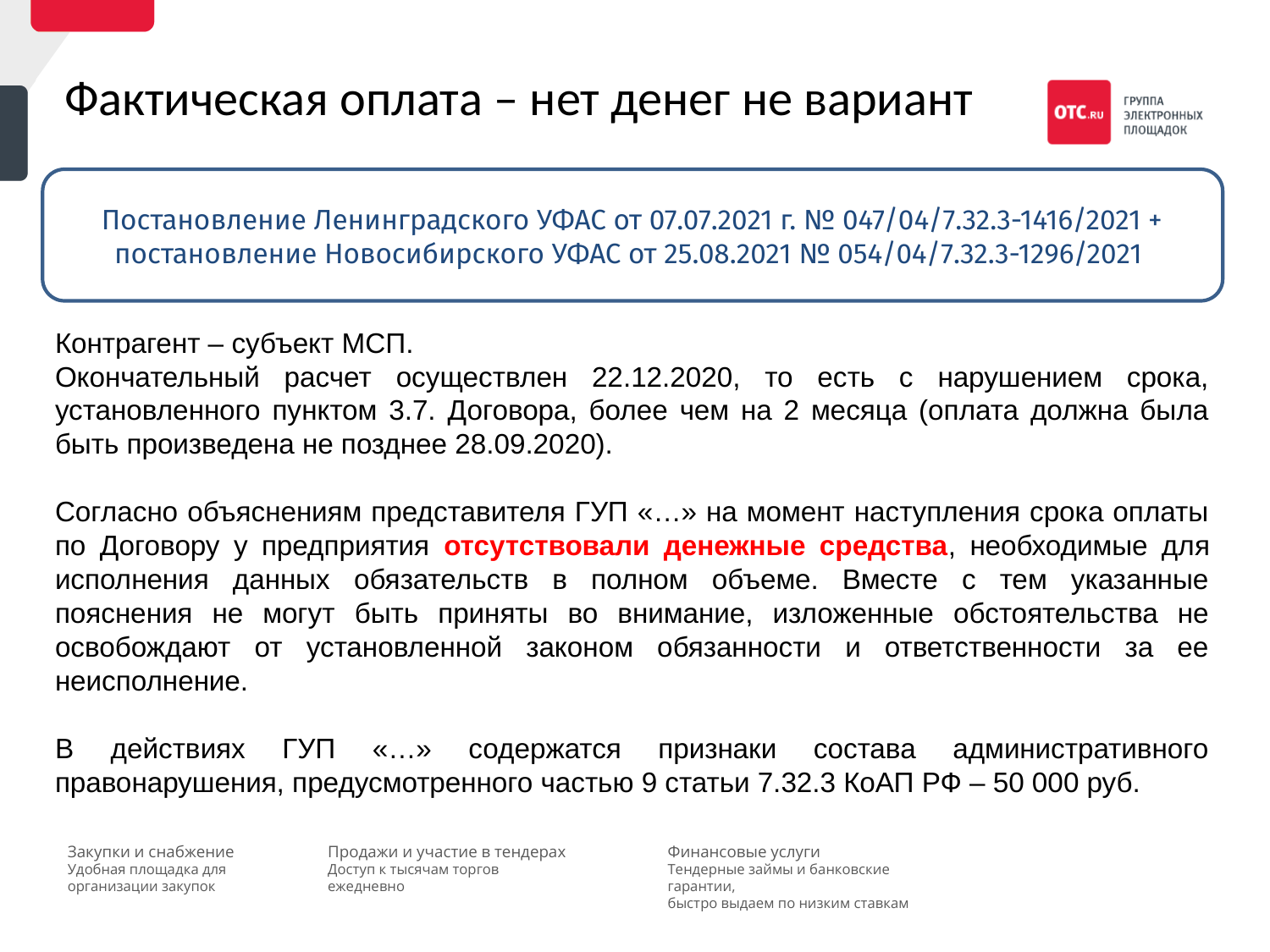

Фактическая оплата – нет денег не вариант
Постановление Ленинградского УФАС от 07.07.2021 г. № 047/04/7.32.3-1416/2021 + постановление Новосибирского УФАС от 25.08.2021 № 054/04/7.32.3-1296/2021

Контрагент – субъект МСП.
Окончательный расчет осуществлен 22.12.2020, то есть с нарушением срока, установленного пунктом 3.7. Договора, более чем на 2 месяца (оплата должна была быть произведена не позднее 28.09.2020).

Согласно объяснениям представителя ГУП «…» на момент наступления срока оплаты по Договору у предприятия отсутствовали денежные средства, необходимые для исполнения данных обязательств в полном объеме. Вместе с тем указанные пояснения не могут быть приняты во внимание, изложенные обстоятельства не освобождают от установленной законом обязанности и ответственности за ее неисполнение.

В действиях ГУП «…» содержатся признаки состава административного правонарушения, предусмотренного частью 9 статьи 7.32.3 КоАП РФ – 50 000 руб.